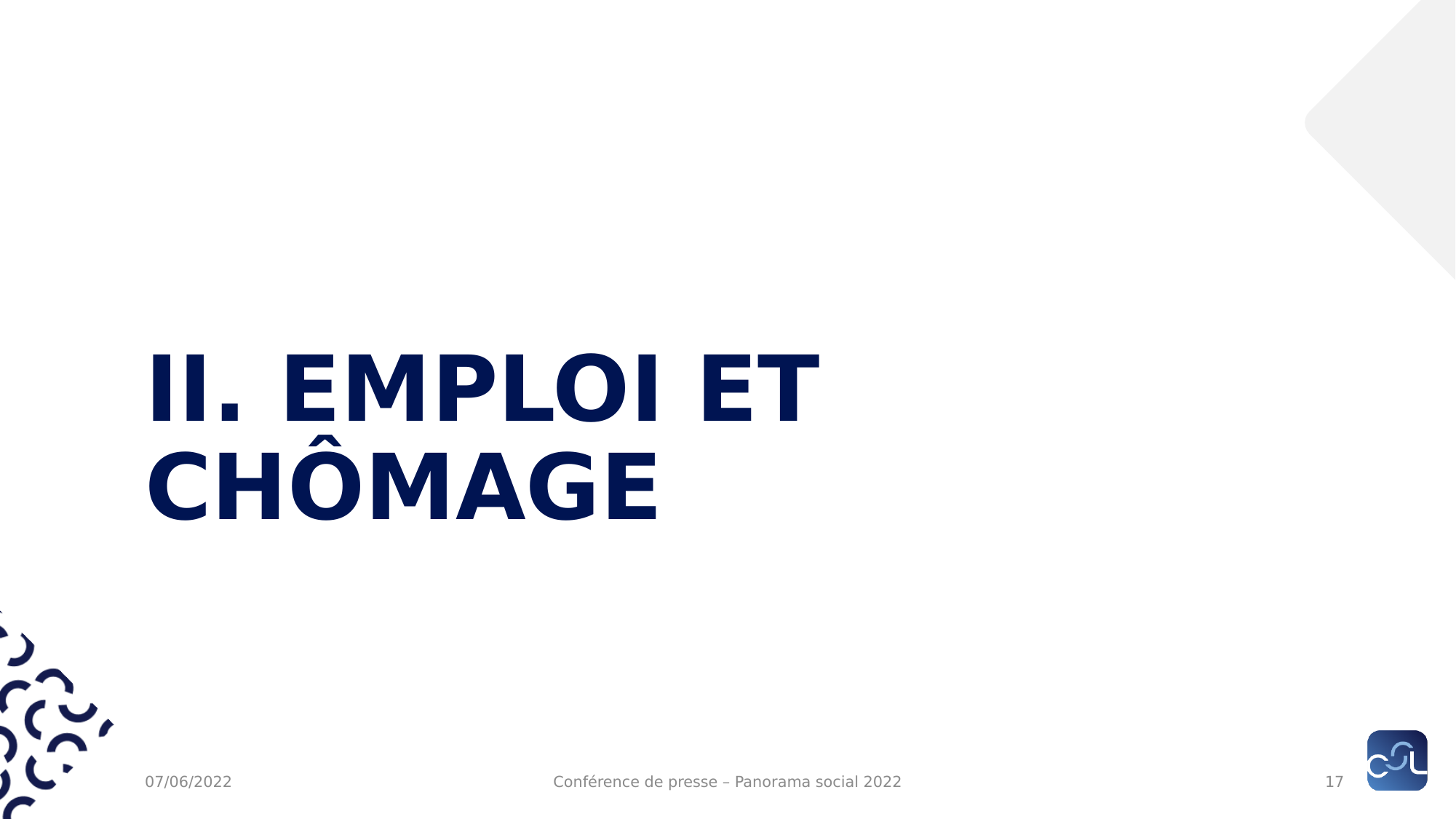

# II. Emploi et chômage

07/06/2022
Conférence de presse – Panorama social 2022
17